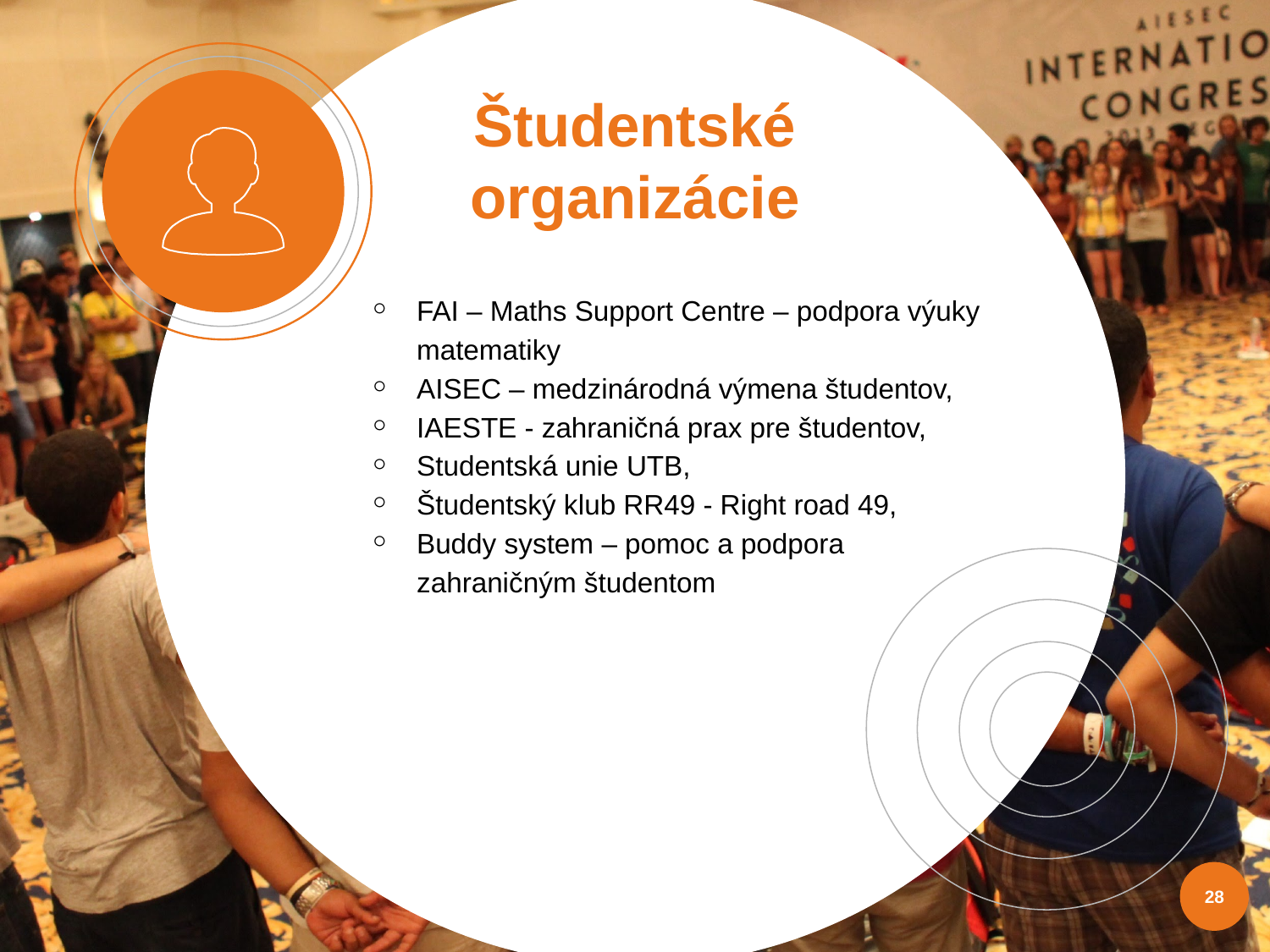

Študentské organizácie

FAI – Maths Support Centre – podpora výuky matematiky
AISEC – medzinárodná výmena študentov,
IAESTE - zahraničná prax pre študentov,
Studentská unie UTB,
Študentský klub RR49 - Right road 49,
Buddy system – pomoc a podpora zahraničným študentom

28